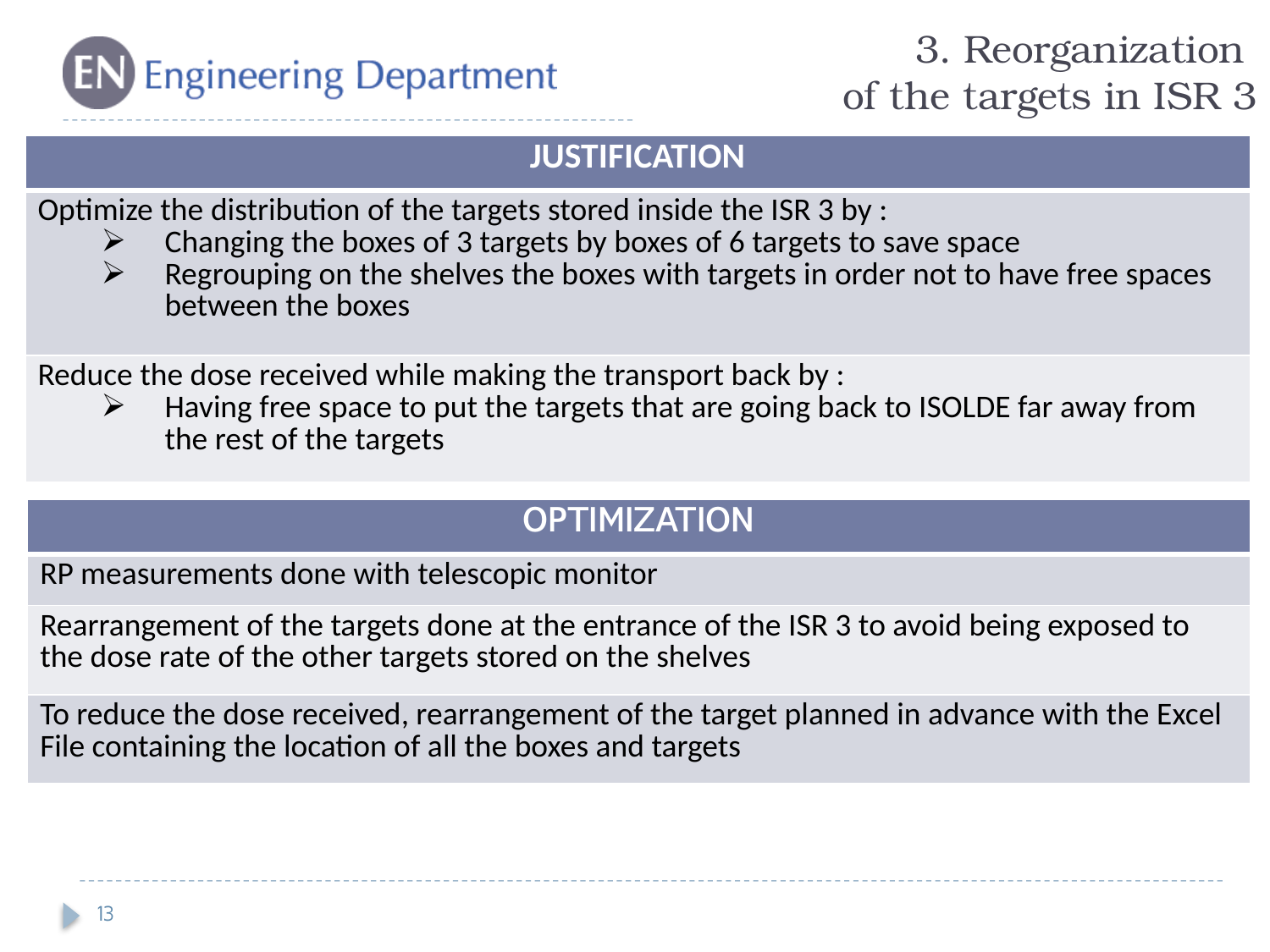

3. Reorganization
of the targets in ISR 3

| JUSTIFICATION |
| --- |
| Optimize the distribution of the targets stored inside the ISR 3 by : Changing the boxes of 3 targets by boxes of 6 targets to save space Regrouping on the shelves the boxes with targets in order not to have free spaces between the boxes |
| Reduce the dose received while making the transport back by : Having free space to put the targets that are going back to ISOLDE far away from the rest of the targets |
| OPTIMIZATION |
| --- |
| RP measurements done with telescopic monitor |
| Rearrangement of the targets done at the entrance of the ISR 3 to avoid being exposed to the dose rate of the other targets stored on the shelves |
| To reduce the dose received, rearrangement of the target planned in advance with the Excel File containing the location of all the boxes and targets |
13